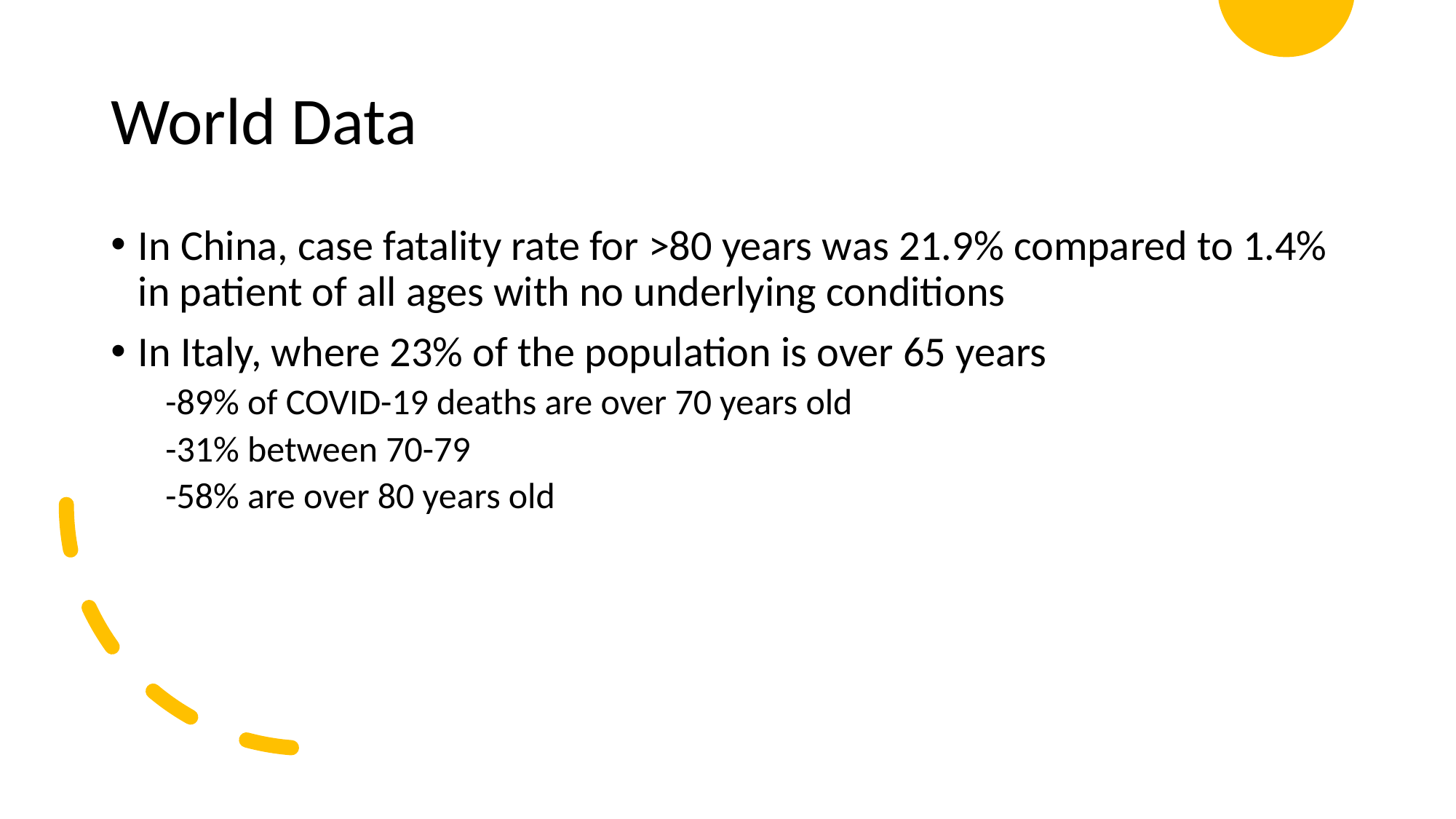

# World Data
In China, case fatality rate for >80 years was 21.9% compared to 1.4% in patient of all ages with no underlying conditions
In Italy, where 23% of the population is over 65 years
-89% of COVID-19 deaths are over 70 years old
-31% between 70-79
-58% are over 80 years old